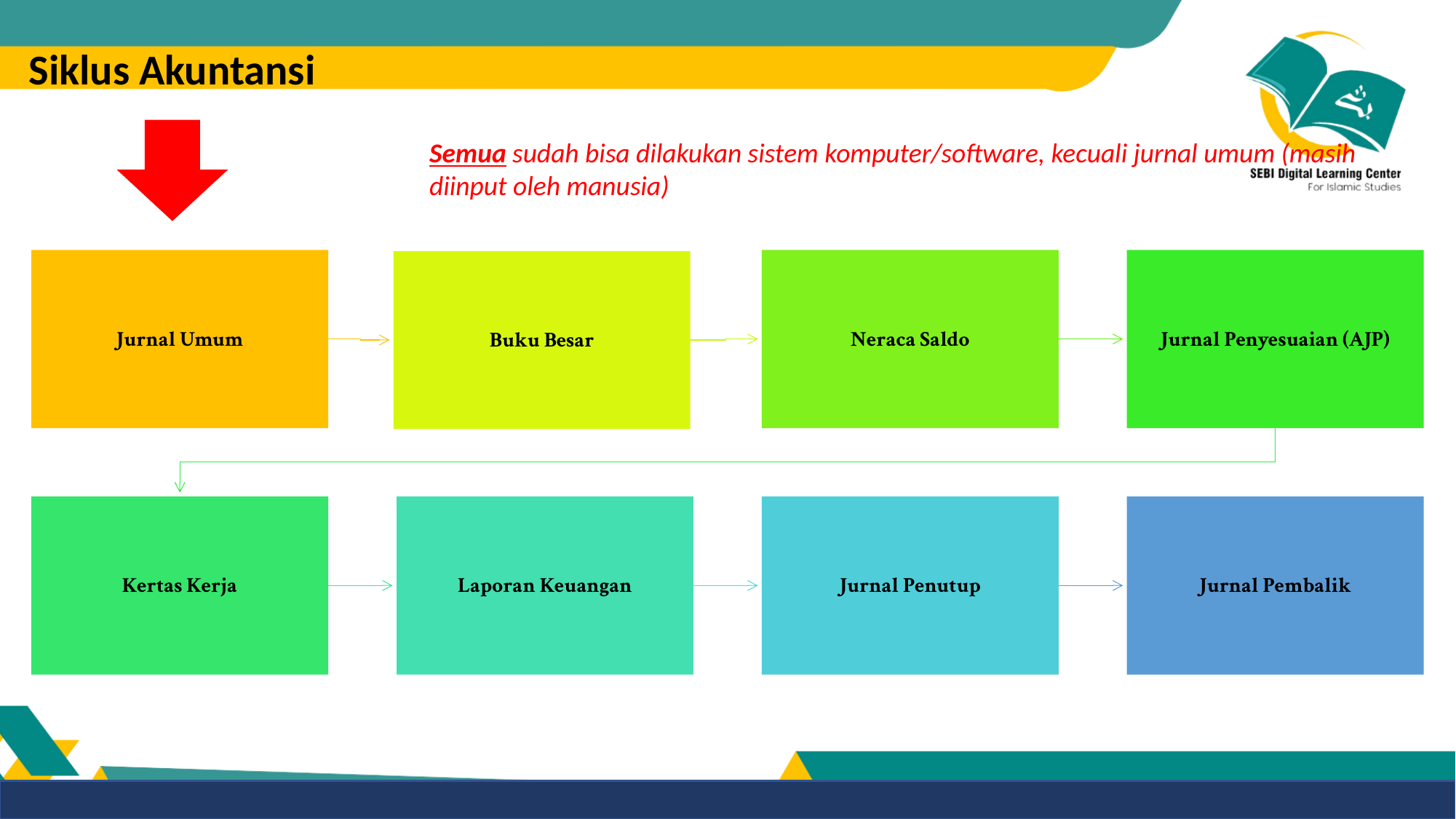

Siklus Akuntansi

Semua sudah bisa dilakukan sistem komputer/software, kecuali jurnal umum (masih diinput oleh manusia)

Jurnal Umum

Buku Besar

Neraca Saldo

Jurnal Penyesuaian (AJP)

Kertas Kerja

Laporan Keuangan

Jurnal Penutup
Jurnal Pembalik